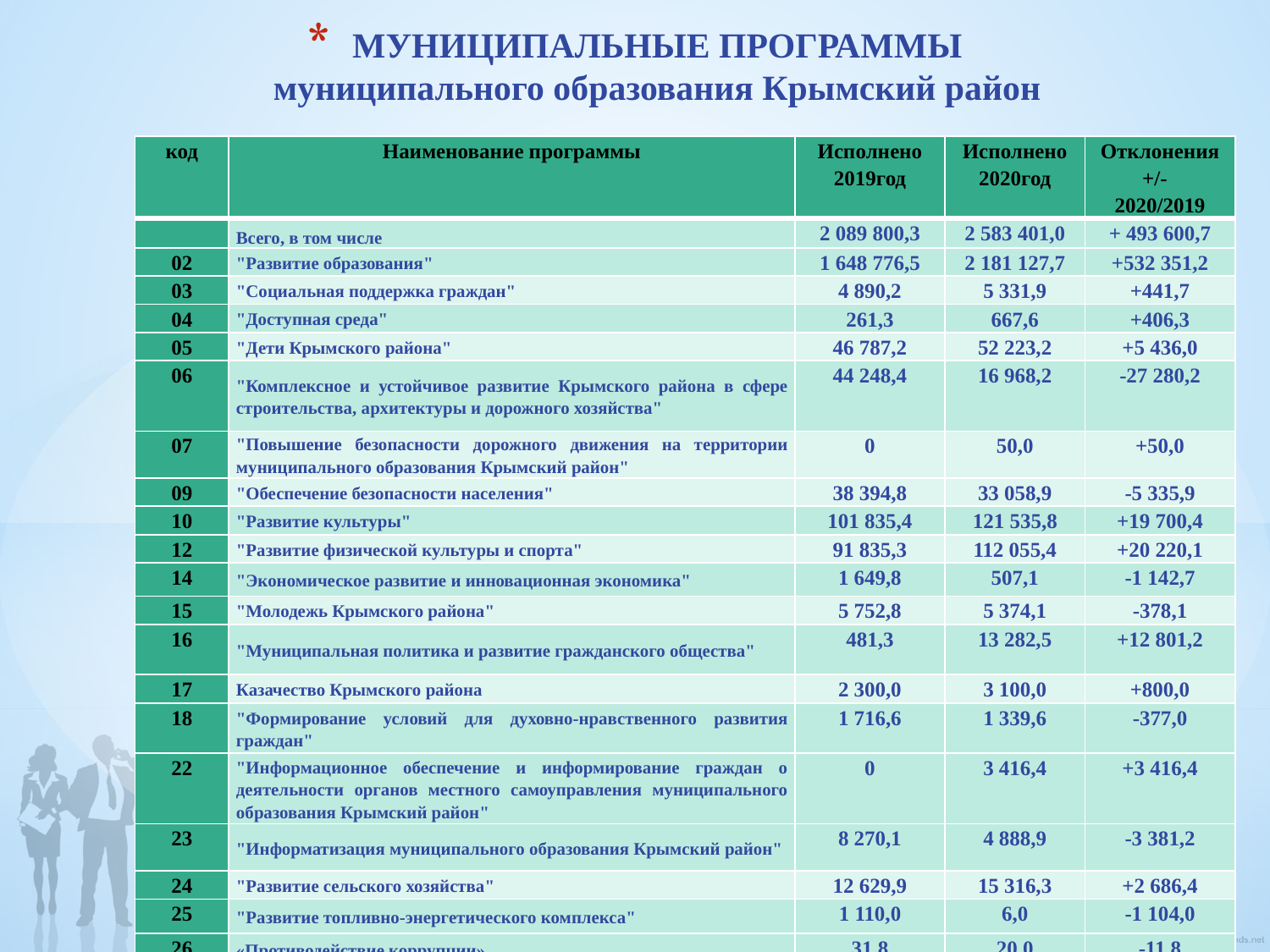

# МУНИЦИПАЛЬНЫЕ ПРОГРАММЫ муниципального образования Крымский район
| код | Наименование программы | Исполнено 2019год | Исполнено 2020год | Отклонения +/- 2020/2019 |
| --- | --- | --- | --- | --- |
|  | Всего, в том числе | 2 089 800,3 | 2 583 401,0 | + 493 600,7 |
| 02 | "Развитие образования" | 1 648 776,5 | 2 181 127,7 | +532 351,2 |
| 03 | "Социальная поддержка граждан" | 4 890,2 | 5 331,9 | +441,7 |
| 04 | "Доступная среда" | 261,3 | 667,6 | +406,3 |
| 05 | "Дети Крымского района" | 46 787,2 | 52 223,2 | +5 436,0 |
| 06 | "Комплексное и устойчивое развитие Крымского района в сфере строительства, архитектуры и дорожного хозяйства" | 44 248,4 | 16 968,2 | -27 280,2 |
| 07 | "Повышение безопасности дорожного движения на территории муниципального образования Крымский район" | 0 | 50,0 | +50,0 |
| 09 | "Обеспечение безопасности населения" | 38 394,8 | 33 058,9 | -5 335,9 |
| 10 | "Развитие культуры" | 101 835,4 | 121 535,8 | +19 700,4 |
| 12 | "Развитие физической культуры и спорта" | 91 835,3 | 112 055,4 | +20 220,1 |
| 14 | "Экономическое развитие и инновационная экономика" | 1 649,8 | 507,1 | -1 142,7 |
| 15 | "Молодежь Крымского района" | 5 752,8 | 5 374,1 | -378,1 |
| 16 | "Муниципальная политика и развитие гражданского общества" | 481,3 | 13 282,5 | +12 801,2 |
| 17 | Казачество Крымского района | 2 300,0 | 3 100,0 | +800,0 |
| 18 | "Формирование условий для духовно-нравственного развития граждан" | 1 716,6 | 1 339,6 | -377,0 |
| 22 | "Информационное обеспечение и информирование граждан о деятельности органов местного самоуправления муниципального образования Крымский район" | 0 | 3 416,4 | +3 416,4 |
| 23 | "Информатизация муниципального образования Крымский район" | 8 270,1 | 4 888,9 | -3 381,2 |
| 24 | "Развитие сельского хозяйства" | 12 629,9 | 15 316,3 | +2 686,4 |
| 25 | "Развитие топливно-энергетического комплекса" | 1 110,0 | 6,0 | -1 104,0 |
| 26 | «Противодействие коррупции» | 31,8 | 20,0 | -11,8 |
| 28 | «Управление муниципальными финансами» | 78 828,9 | 13 131,4 | -65 697,5 |